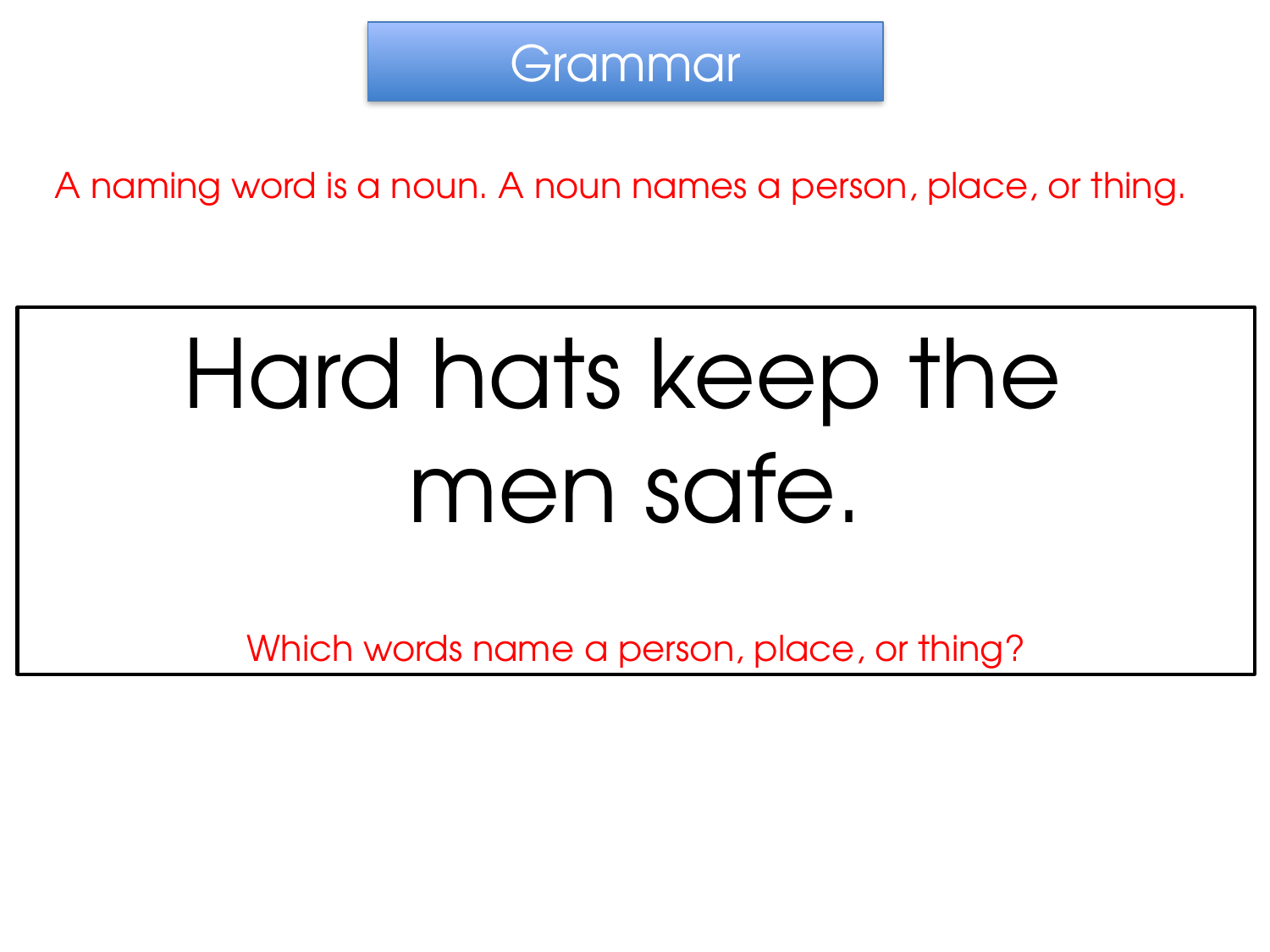

Grammar
A naming word is a noun. A noun names a person, place, or thing.
Hard hats keep the
men safe.

Which words name a person, place, or thing?